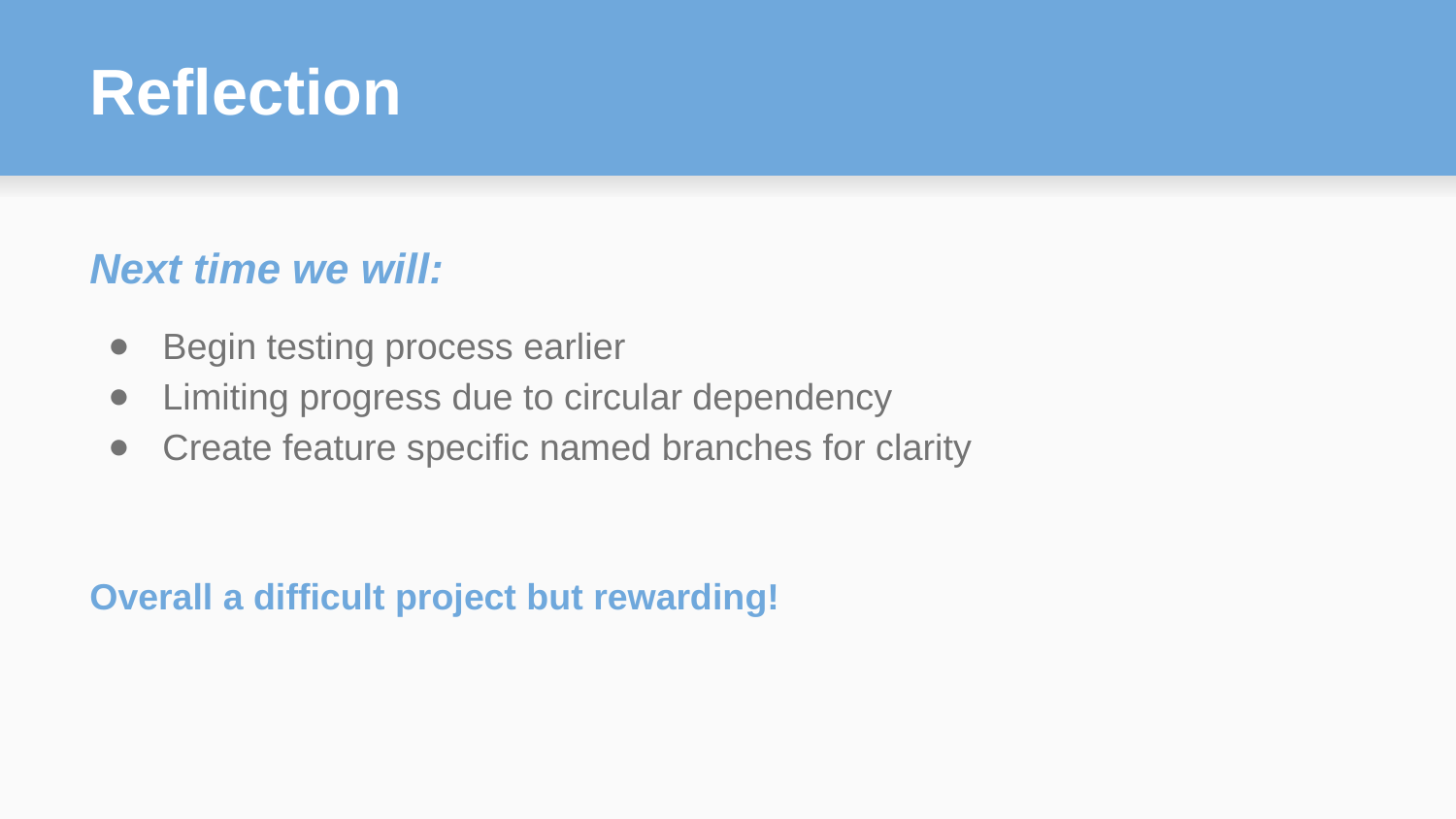

# Reflection
Next time we will:
Begin testing process earlier
Limiting progress due to circular dependency
Create feature specific named branches for clarity

Overall a difficult project but rewarding!